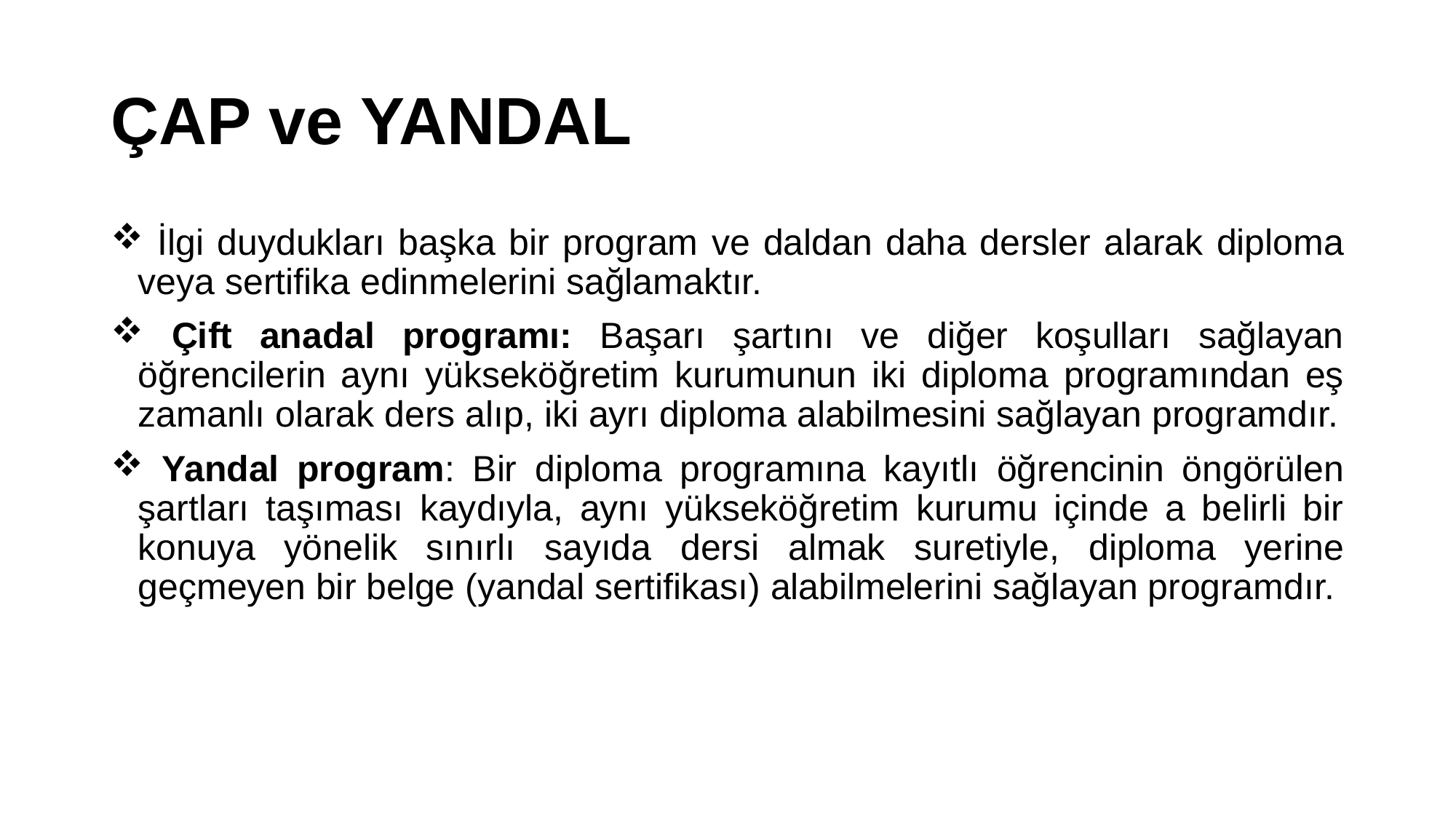

# ÇAP ve YANDAL
 İlgi duydukları başka bir program ve daldan daha dersler alarak diploma veya sertifika edinmelerini sağlamaktır.
 Çift anadal programı: Başarı şartını ve diğer koşulları sağlayan öğrencilerin aynı yükseköğretim kurumunun iki diploma programından eş zamanlı olarak ders alıp, iki ayrı diploma alabilmesini sağlayan programdır.
 Yandal program: Bir diploma programına kayıtlı öğrencinin öngörülen şartları taşıması kaydıyla, aynı yükseköğretim kurumu içinde a belirli bir konuya yönelik sınırlı sayıda dersi almak suretiyle, diploma yerine geçmeyen bir belge (yandal sertifikası) alabilmelerini sağlayan programdır.